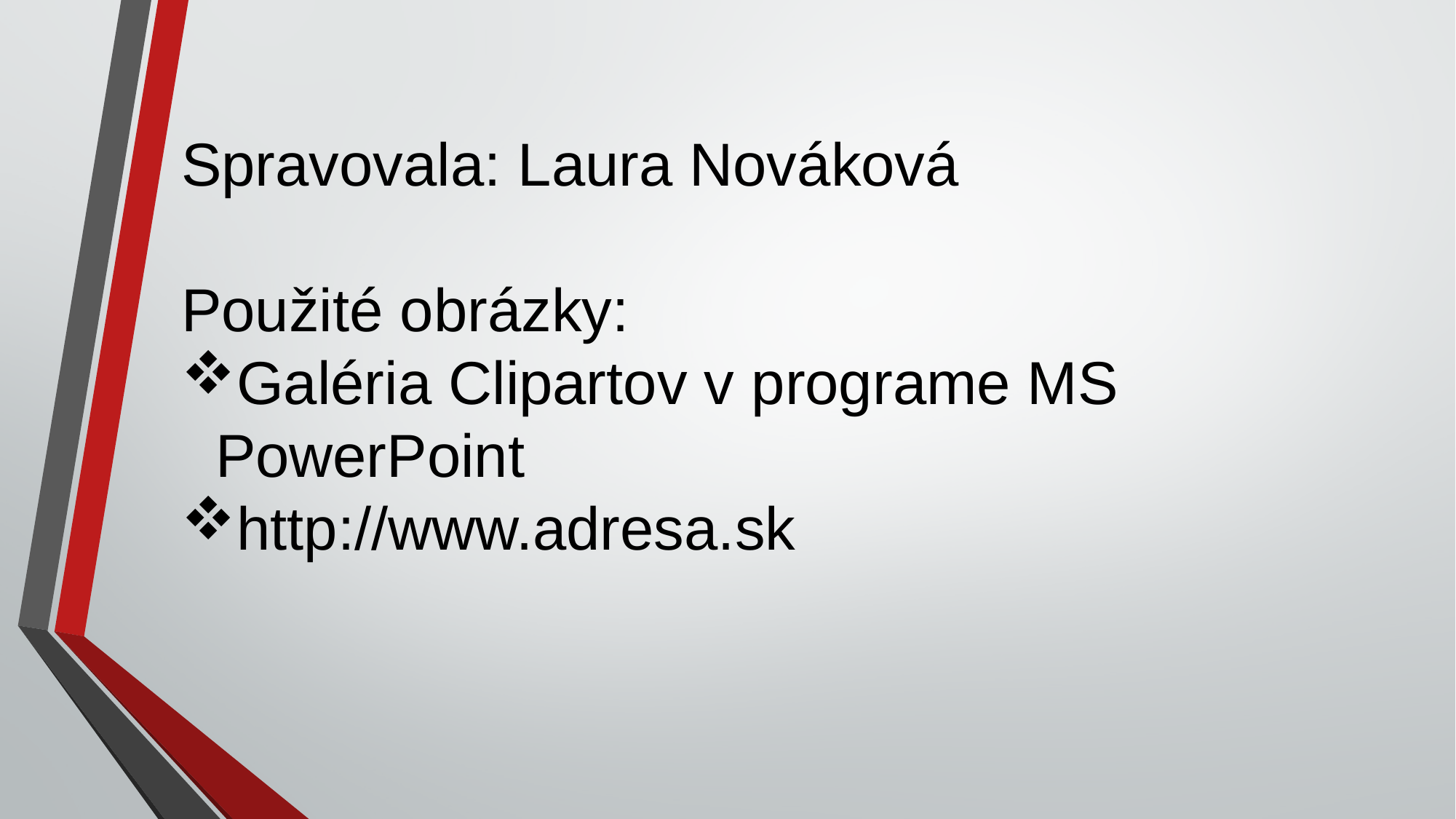

Spravovala: Laura Nováková

Použité obrázky:
Galéria Clipartov v programe MS PowerPoint
http://www.adresa.sk